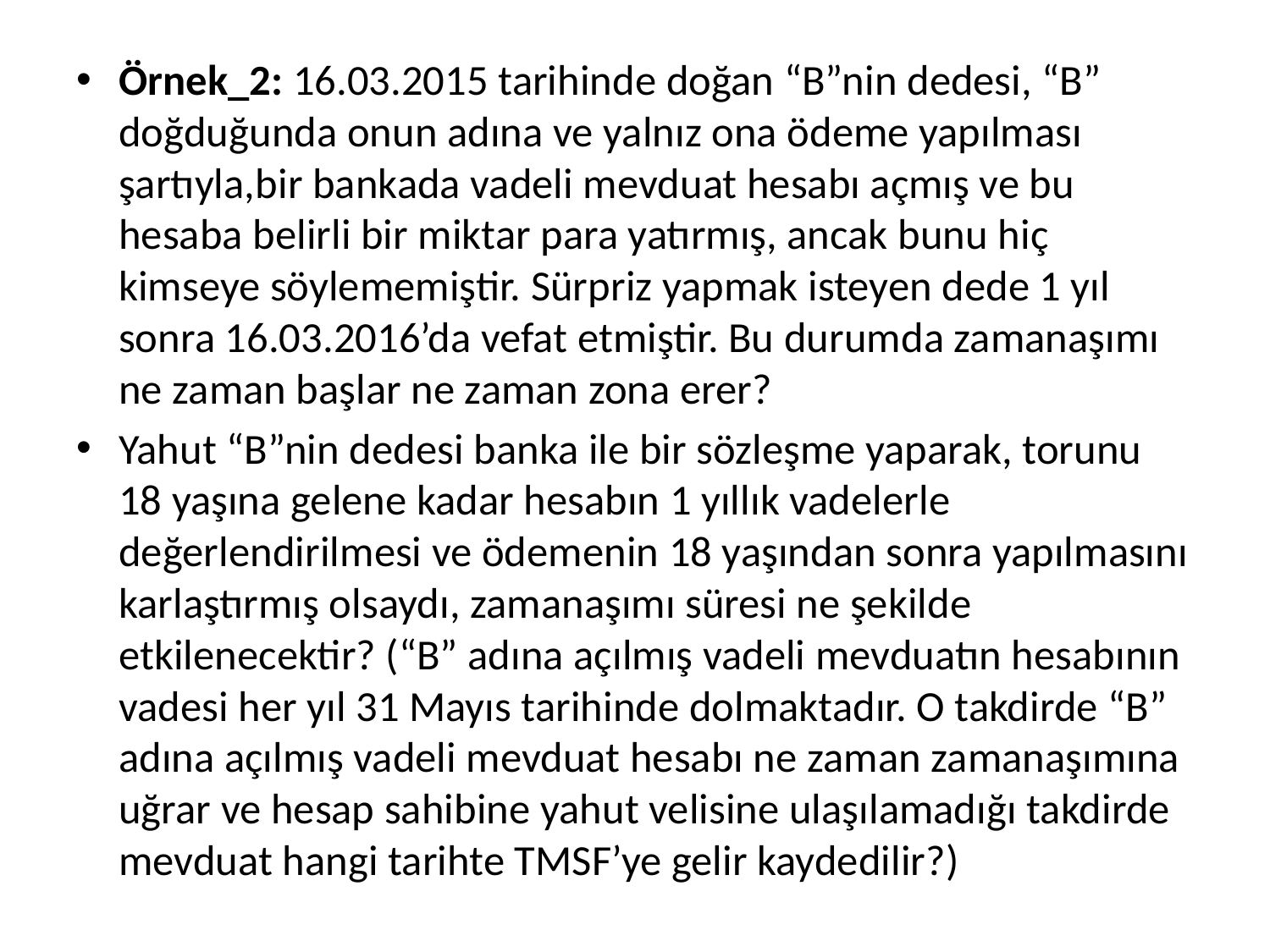

Örnek_2: 16.03.2015 tarihinde doğan “B”nin dedesi, “B” doğduğunda onun adına ve yalnız ona ödeme yapılması şartıyla,bir bankada vadeli mevduat hesabı açmış ve bu hesaba belirli bir miktar para yatırmış, ancak bunu hiç kimseye söylememiştir. Sürpriz yapmak isteyen dede 1 yıl sonra 16.03.2016’da vefat etmiştir. Bu durumda zamanaşımı ne zaman başlar ne zaman zona erer?
Yahut “B”nin dedesi banka ile bir sözleşme yaparak, torunu 18 yaşına gelene kadar hesabın 1 yıllık vadelerle değerlendirilmesi ve ödemenin 18 yaşından sonra yapılmasını karlaştırmış olsaydı, zamanaşımı süresi ne şekilde etkilenecektir? (“B” adına açılmış vadeli mevduatın hesabının vadesi her yıl 31 Mayıs tarihinde dolmaktadır. O takdirde “B” adına açılmış vadeli mevduat hesabı ne zaman zamanaşımına uğrar ve hesap sahibine yahut velisine ulaşılamadığı takdirde mevduat hangi tarihte TMSF’ye gelir kaydedilir?)